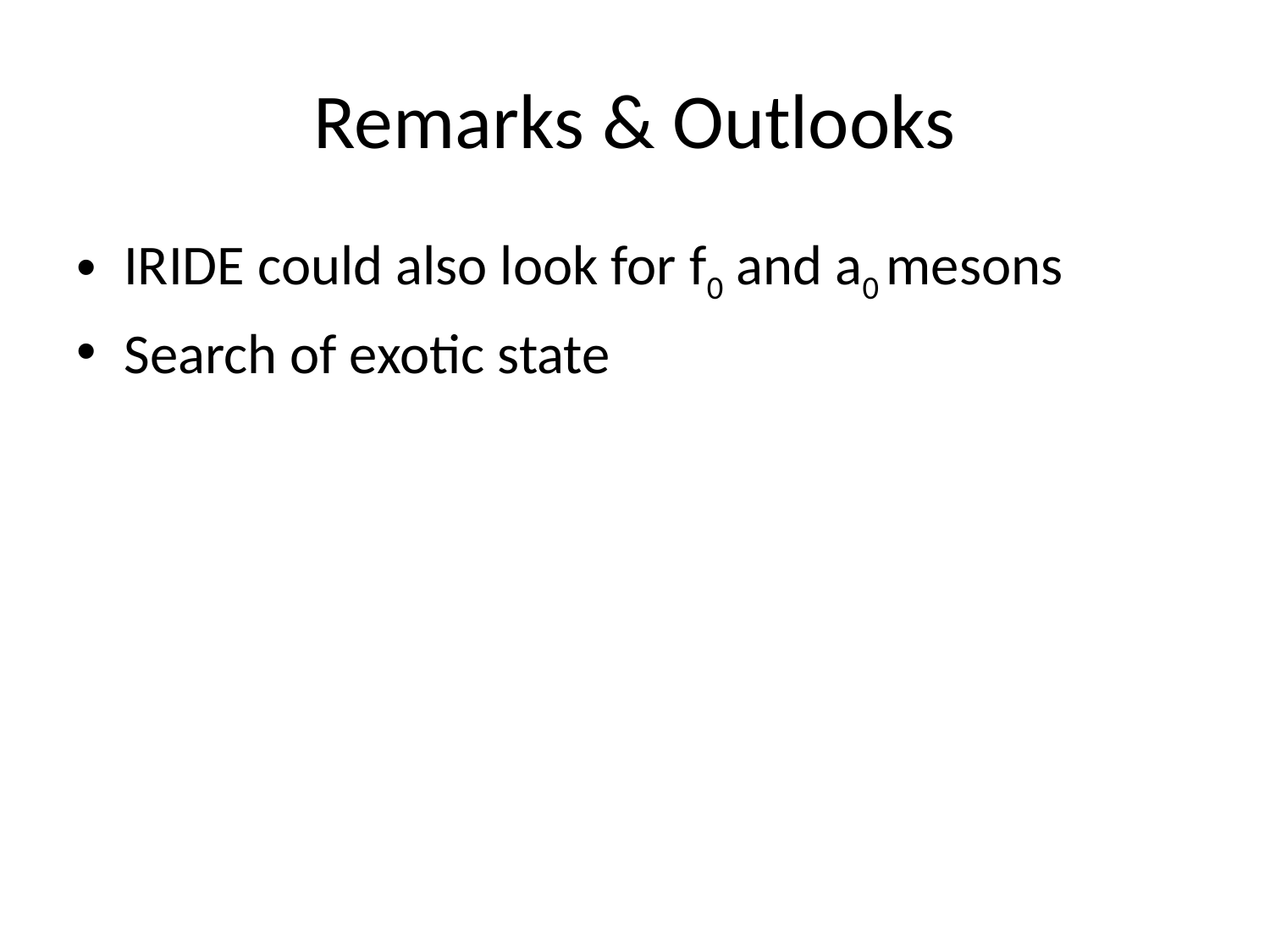

# Remarks & Outlooks
IRIDE could also look for f0 and a0 mesons
Search of exotic state